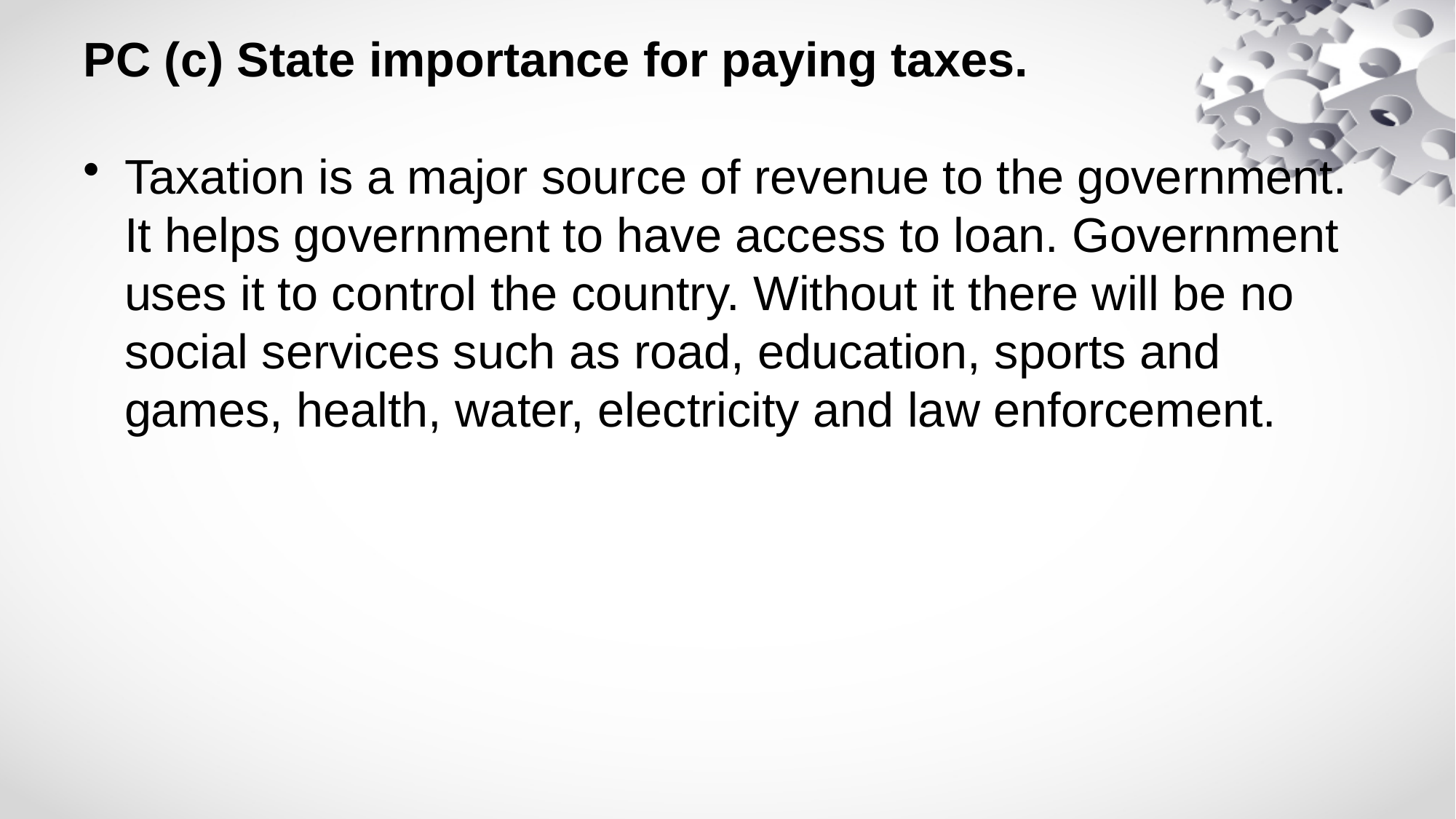

# PC (c) State importance for paying taxes.
Taxation is a major source of revenue to the government. It helps government to have access to loan. Government uses it to control the country. Without it there will be no social services such as road, education, sports and games, health, water, electricity and law enforcement.